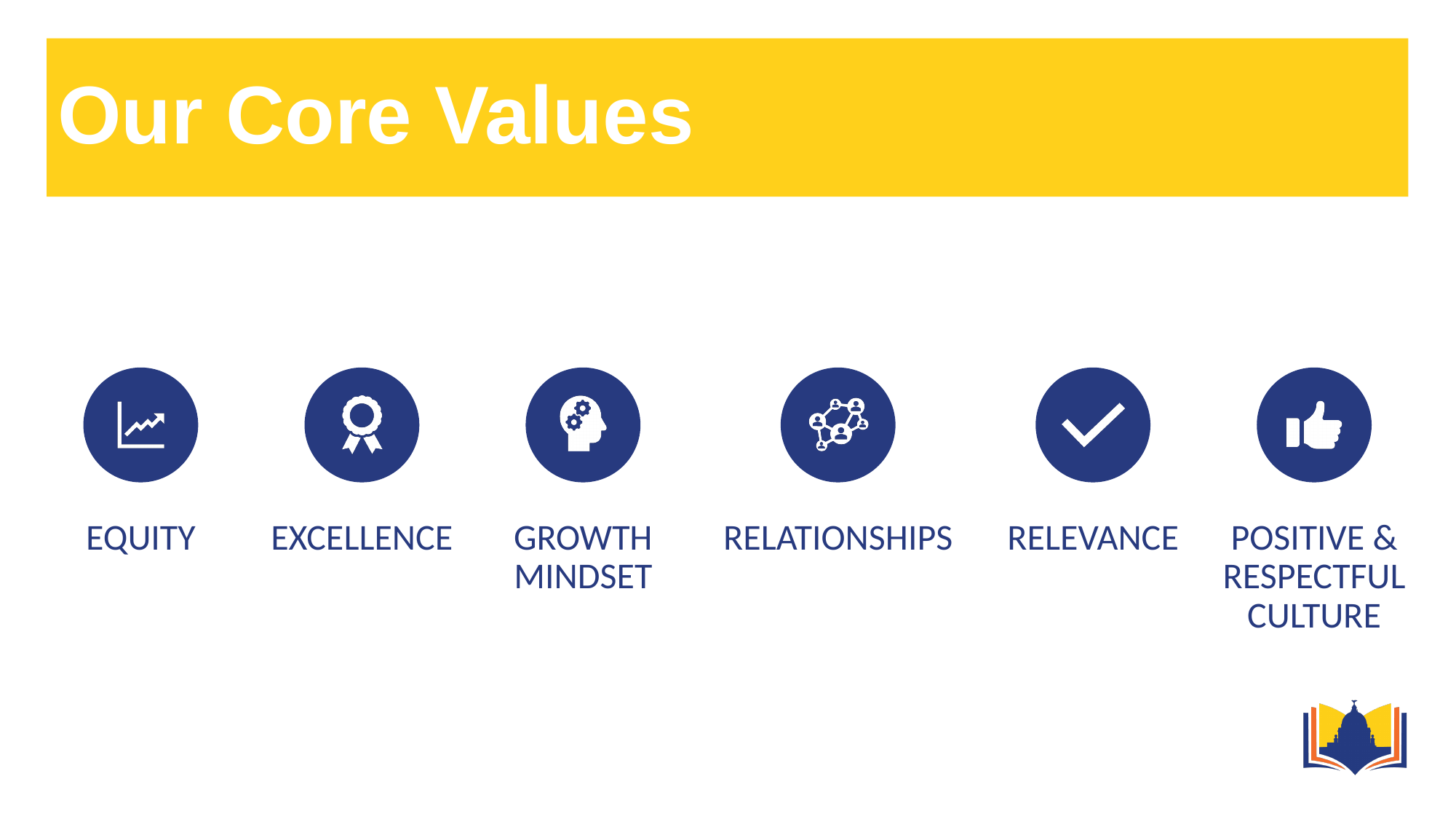

# Our Core Values
Equity
Excellence
Growth Mindset
Relationships
Relevance
Positive & Respectful Culture